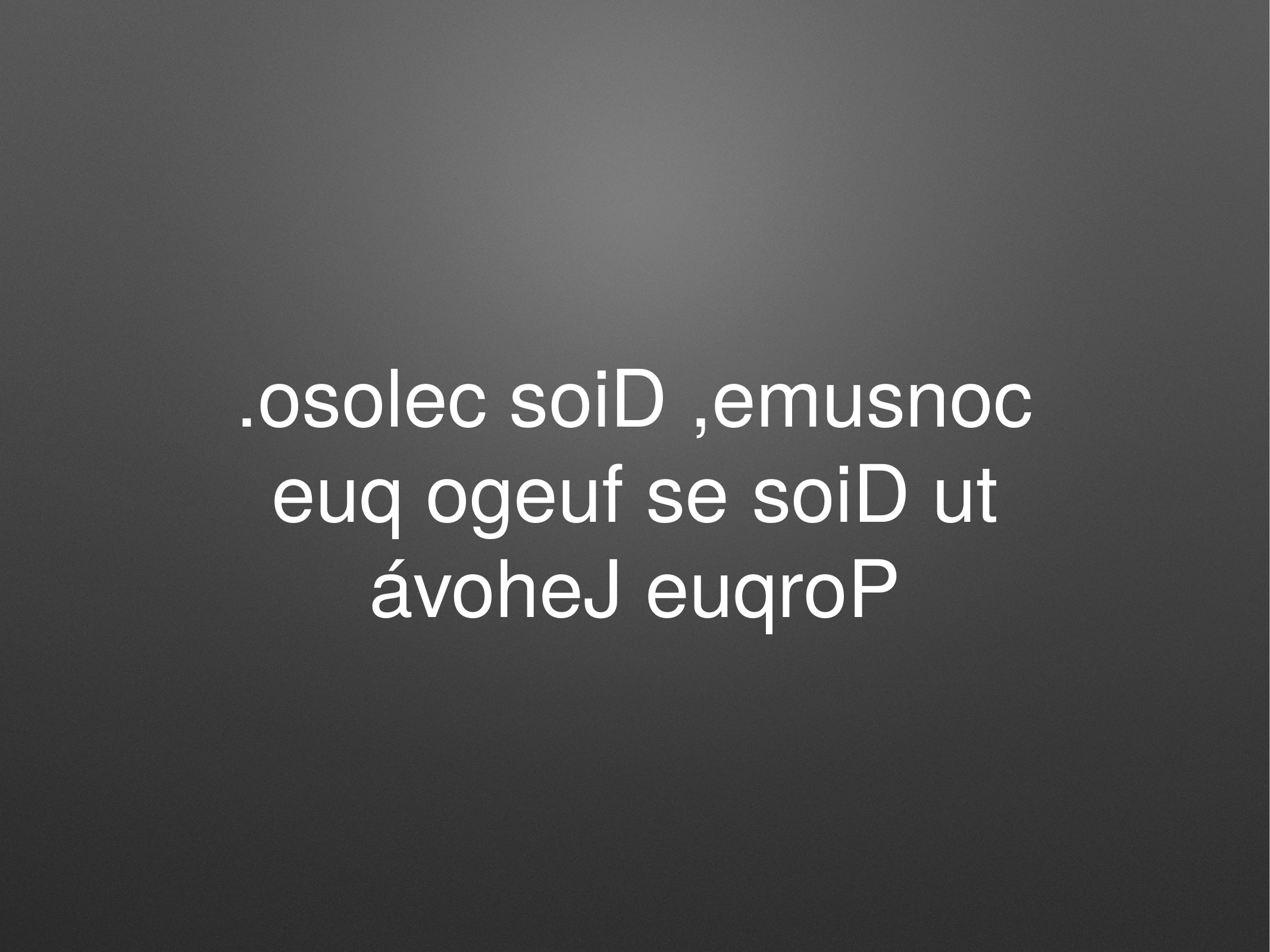

# .osolec soiD ,emusnoc euq ogeuf se soiD ut ávoheJ euqroP